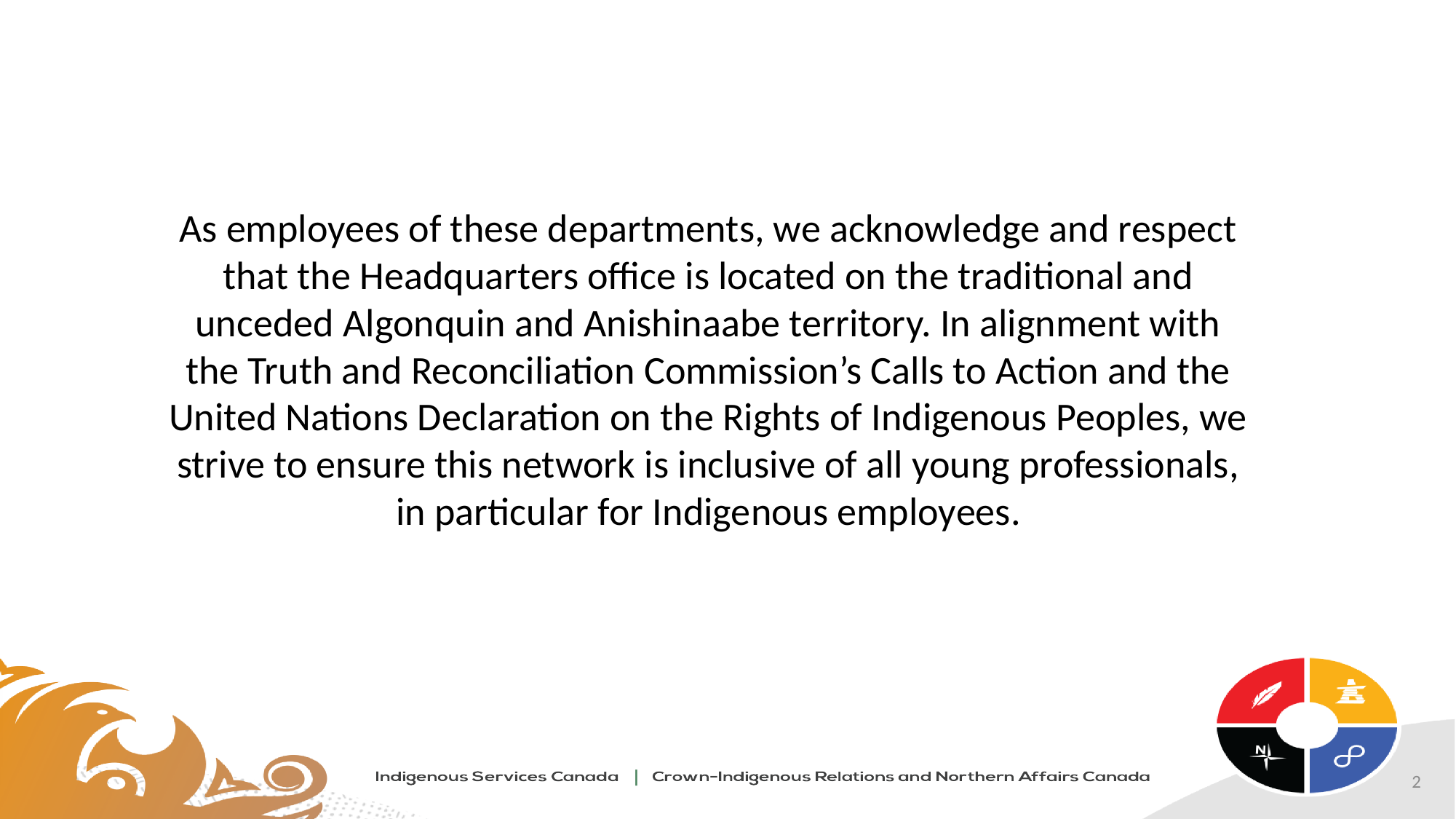

As employees of these departments, we acknowledge and respect that the Headquarters office is located on the traditional and unceded Algonquin and Anishinaabe territory. In alignment with the Truth and Reconciliation Commission’s Calls to Action and the United Nations Declaration on the Rights of Indigenous Peoples, we strive to ensure this network is inclusive of all young professionals, in particular for Indigenous employees.
2